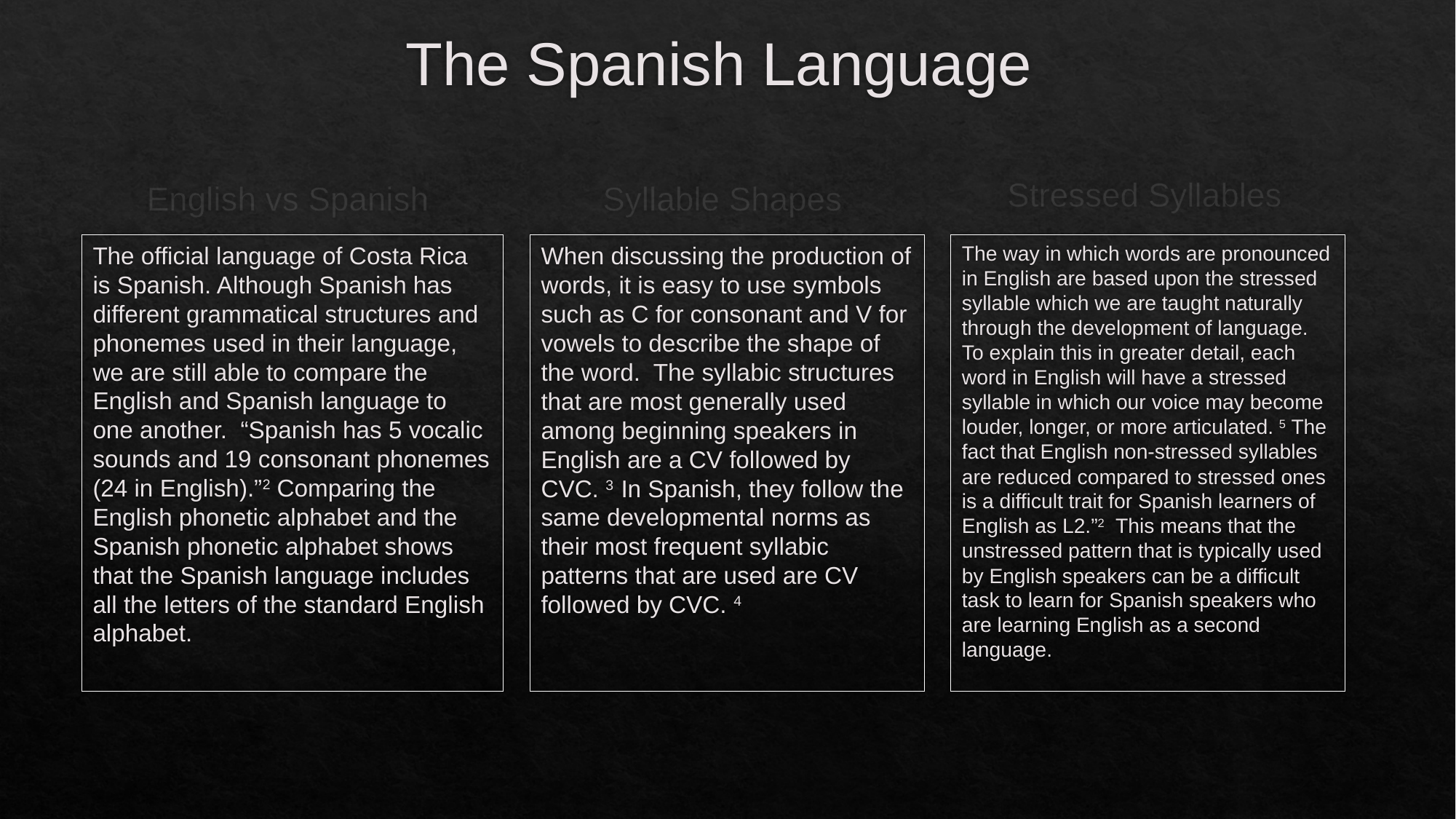

# The Spanish Language
Stressed Syllables
English vs Spanish
Syllable Shapes
The official language of Costa Rica is Spanish. Although Spanish has different grammatical structures and phonemes used in their language, we are still able to compare the English and Spanish language to one another.  “Spanish has 5 vocalic sounds and 19 consonant phonemes (24 in English).”2 Comparing the English phonetic alphabet and the Spanish phonetic alphabet shows that the Spanish language includes all the letters of the standard English alphabet.
When discussing the production of words, it is easy to use symbols such as C for consonant and V for vowels to describe the shape of the word.  The syllabic structures that are most generally used among beginning speakers in English are a CV followed by CVC. 3  In Spanish, they follow the same developmental norms as their most frequent syllabic patterns that are used are CV followed by CVC. 4

The way in which words are pronounced in English are based upon the stressed syllable which we are taught naturally through the development of language.  To explain this in greater detail, each word in English will have a stressed syllable in which our voice may become louder, longer, or more articulated. 5 The fact that English non-stressed syllables are reduced compared to stressed ones is a difficult trait for Spanish learners of English as L2.”2  This means that the unstressed pattern that is typically used by English speakers can be a difficult task to learn for Spanish speakers who are learning English as a second language.